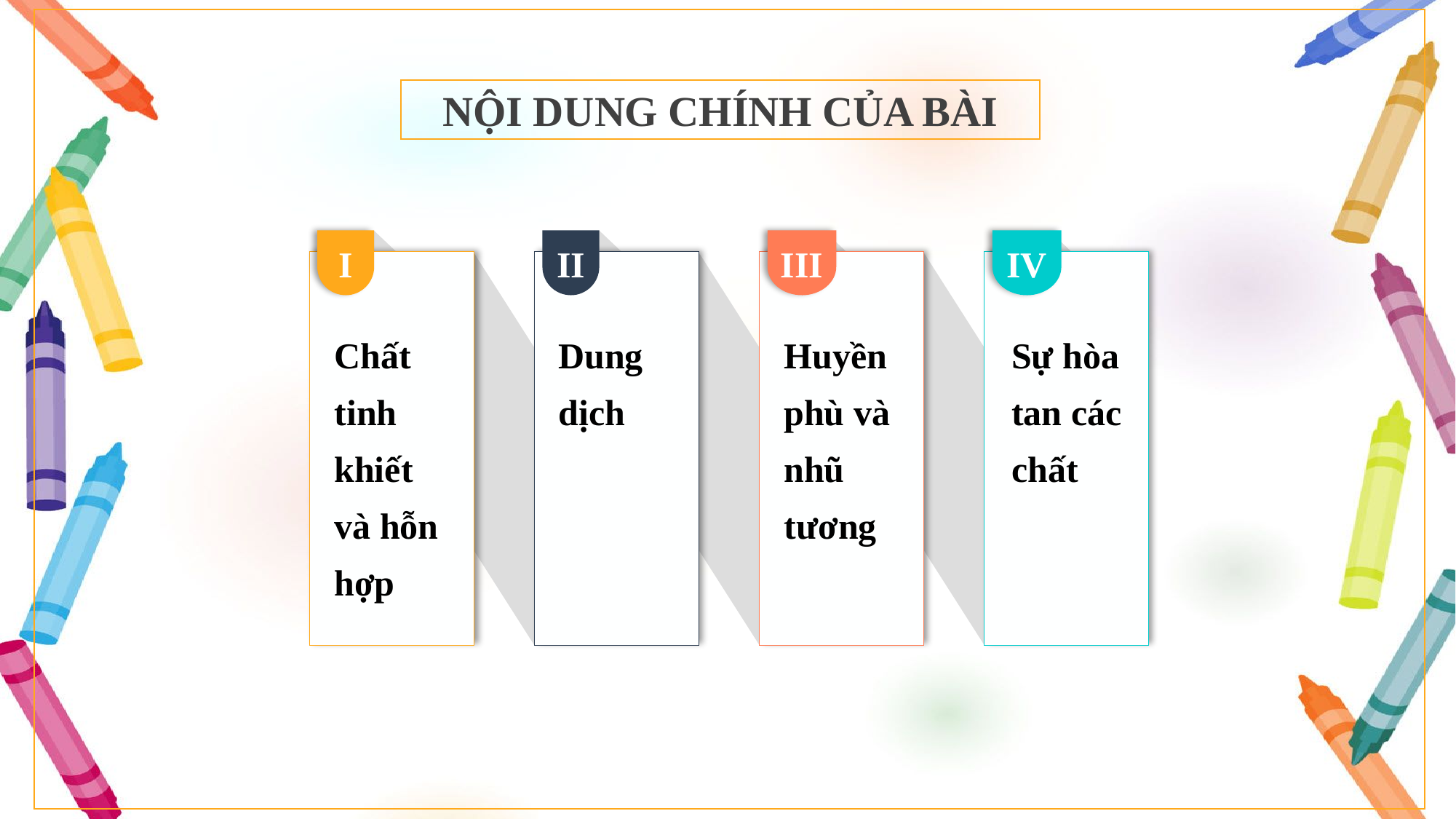

NỘI DUNG CHÍNH CỦA BÀI
I

II

III

IV

Chất tinh khiết và hỗn hợp
Dung dịch
Huyền phù và nhũ tương
Sự hòa tan các chất